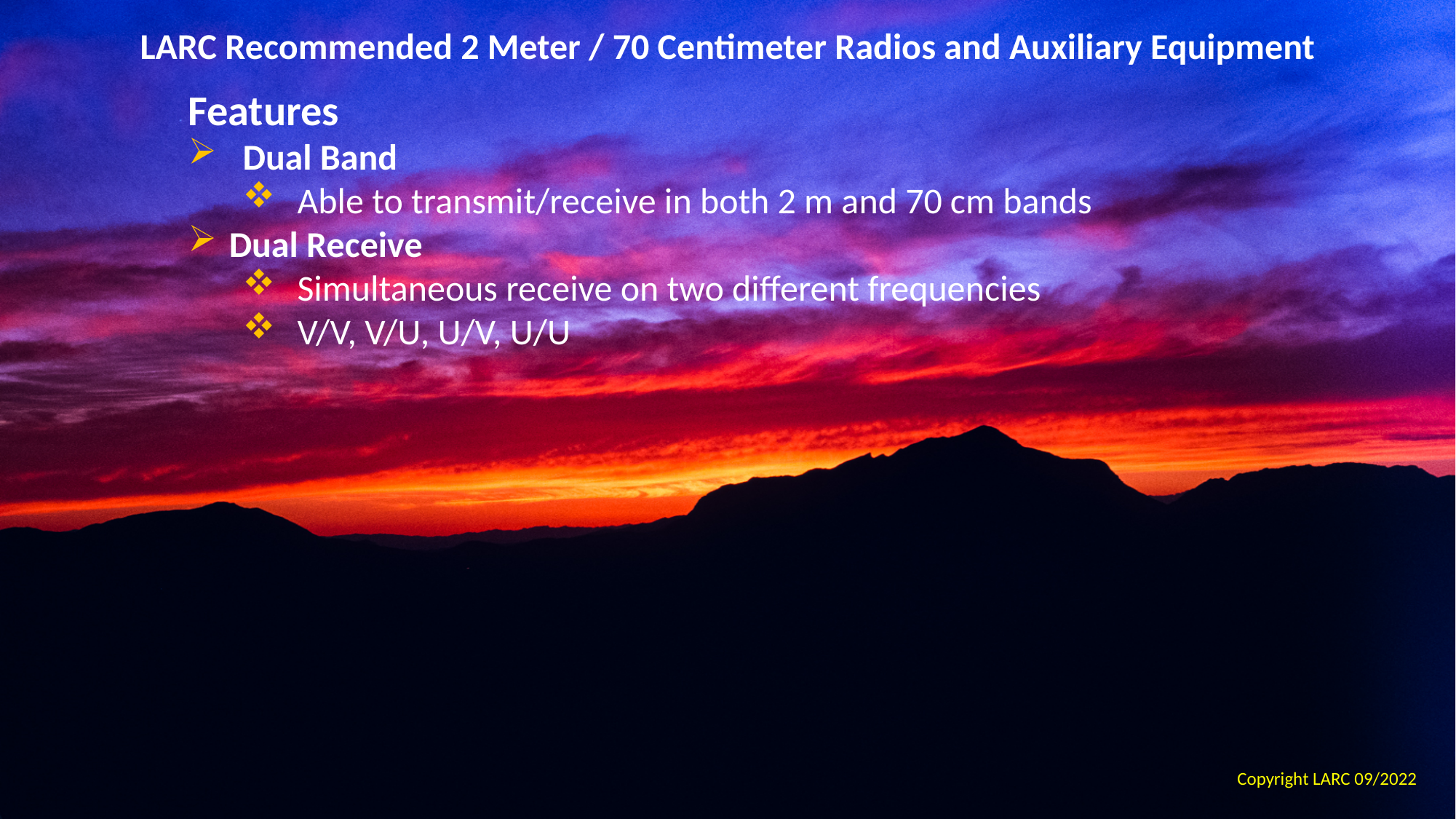

LARC Recommended 2 Meter / 70 Centimeter Radios and Auxiliary Equipment
Features
Dual Band
Able to transmit/receive in both 2 m and 70 cm bands
Dual Receive
Simultaneous receive on two different frequencies
V/V, V/U, U/V, U/U
Copyright LARC 09/2022